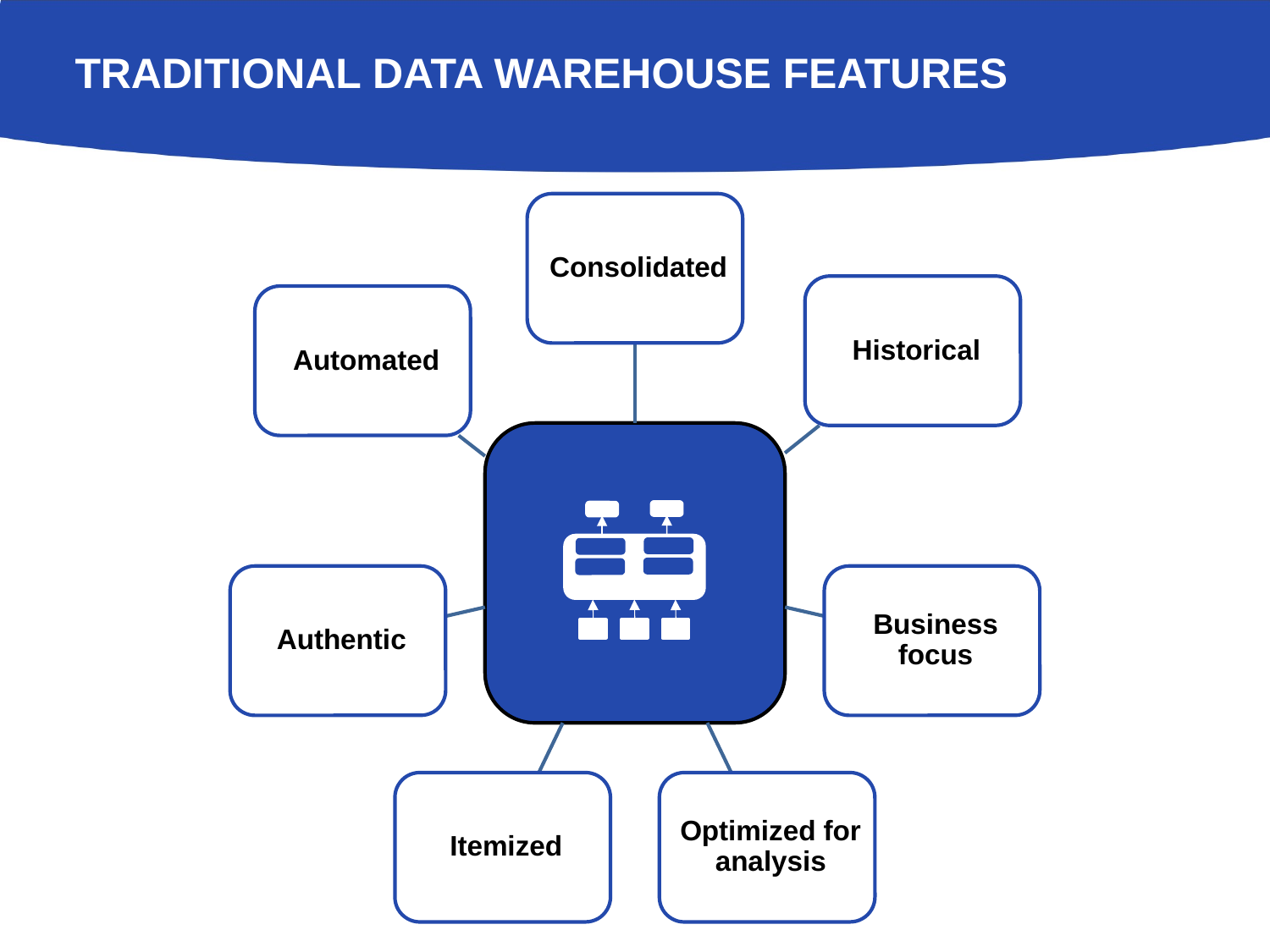

# traditional data warehouse features

Consolidated
Historical
Business focus
Optimized for analysis
Itemized
Authentic
Automated